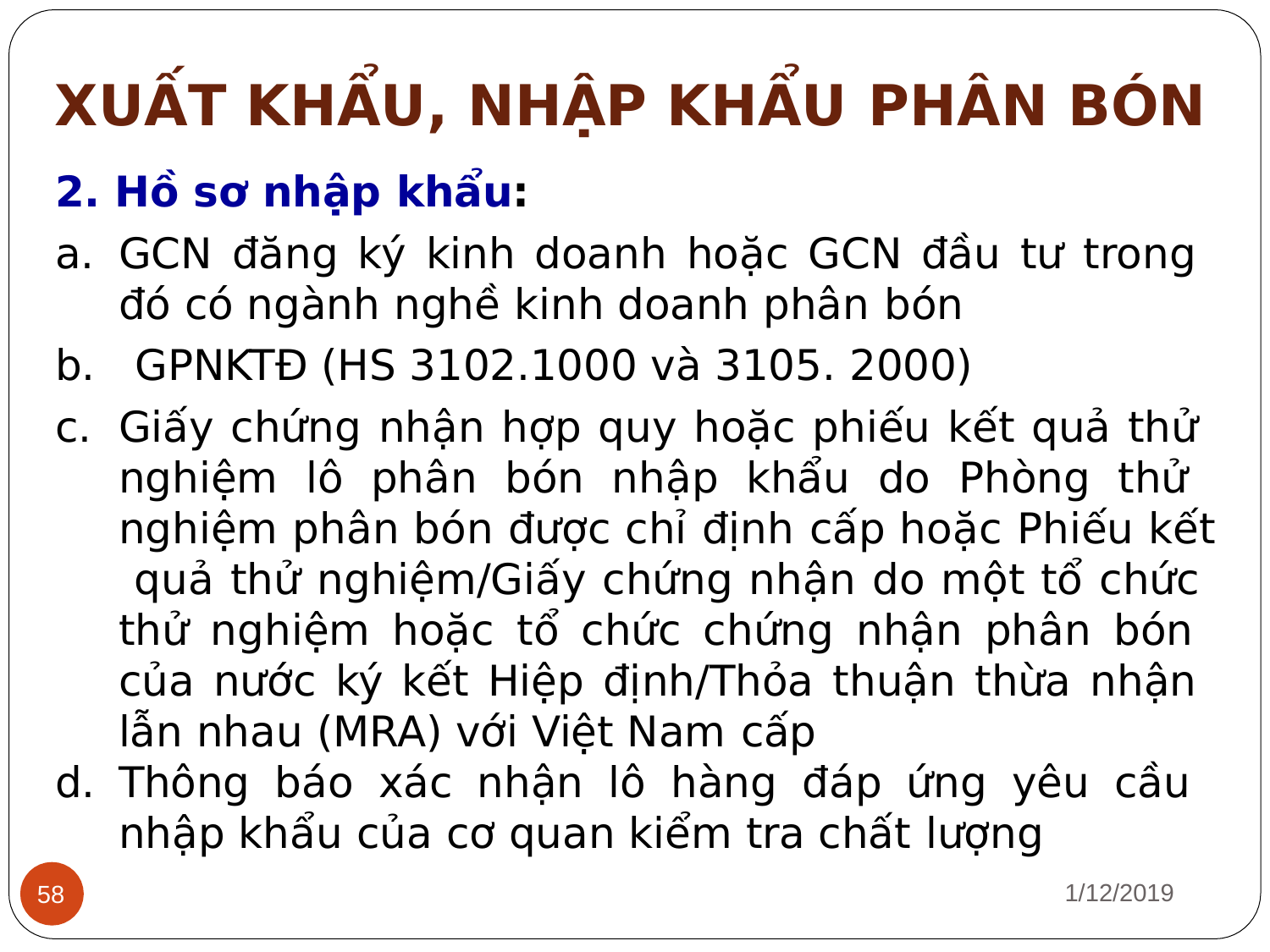

# XUẤT KHẨU, NHẬP KHẨU PHÂN BÓN
Hồ sơ nhập khẩu:
GCN đăng ký kinh doanh hoặc GCN đầu tư trong  đó có ngành nghề kinh doanh phân bón
b.	GPNKTĐ (HS 3102.1000 và 3105. 2000)
Giấy chứng nhận hợp quy hoặc phiếu kết quả thử  nghiệm lô phân bón nhập khẩu do Phòng thử  nghiệm phân bón được chỉ định cấp hoặc Phiếu kết  quả thử nghiệm/Giấy chứng nhận do một tổ chức  thử nghiệm hoặc tổ chức chứng nhận phân bón  của nước ký kết Hiệp định/Thỏa thuận thừa nhận  lẫn nhau (MRA) với Việt Nam cấp
Thông báo xác nhận lô hàng đáp ứng yêu cầu  nhập khẩu của cơ quan kiểm tra chất lượng

1/12/2019
58